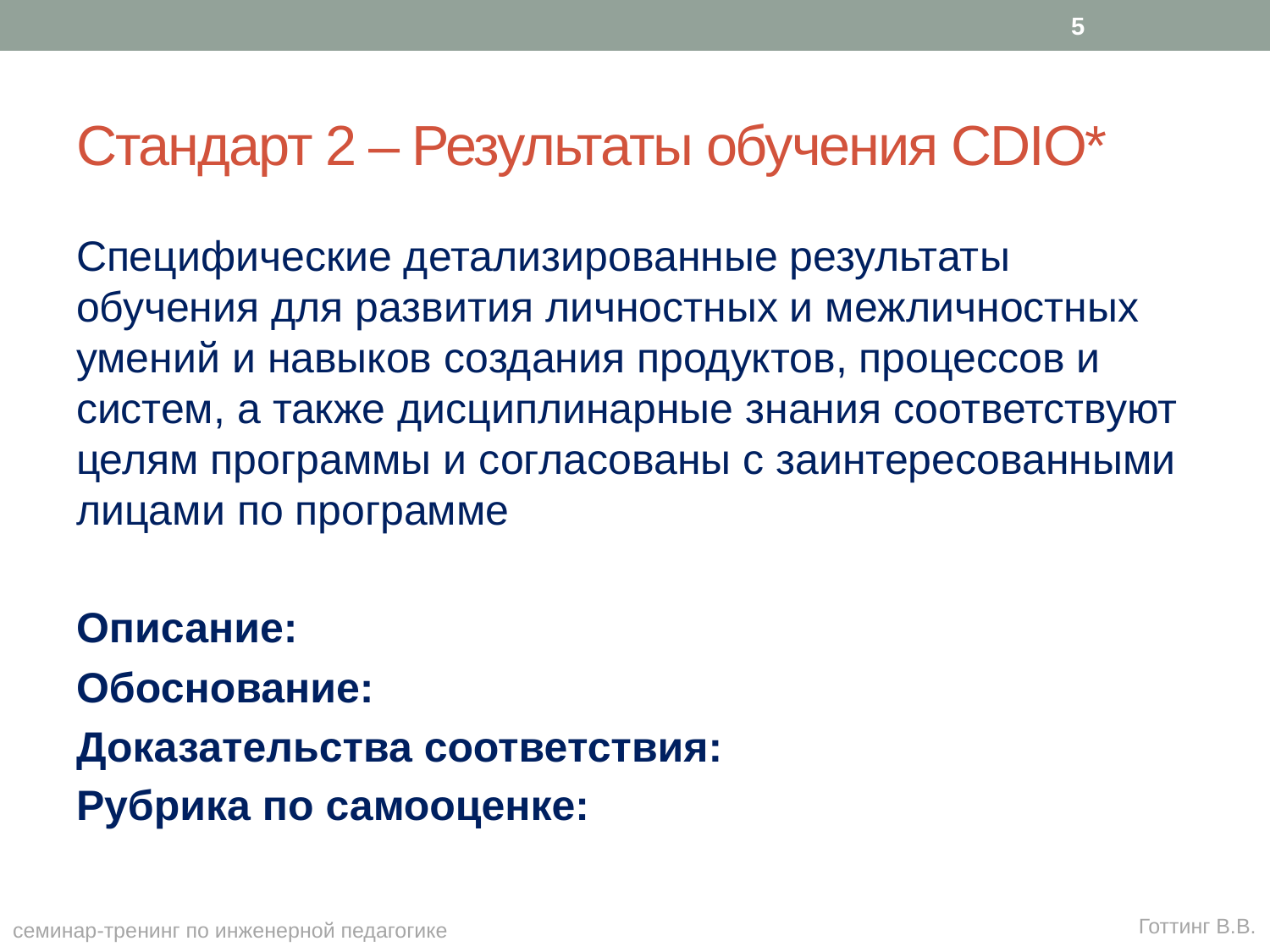

5
# Стандарт 2 – Результаты обучения CDIO*
Специфические детализированные результаты обучения для развития личностных и межличностных умений и навыков создания продуктов, процессов и систем, а также дисциплинарные знания соответствуют целям программы и согласованы с заинтересованными лицами по программе

Описание:
Обоснование:
Доказательства соответствия:
Рубрика по самооценке:
Готтинг В.В.
семинар-тренинг по инженерной педагогике